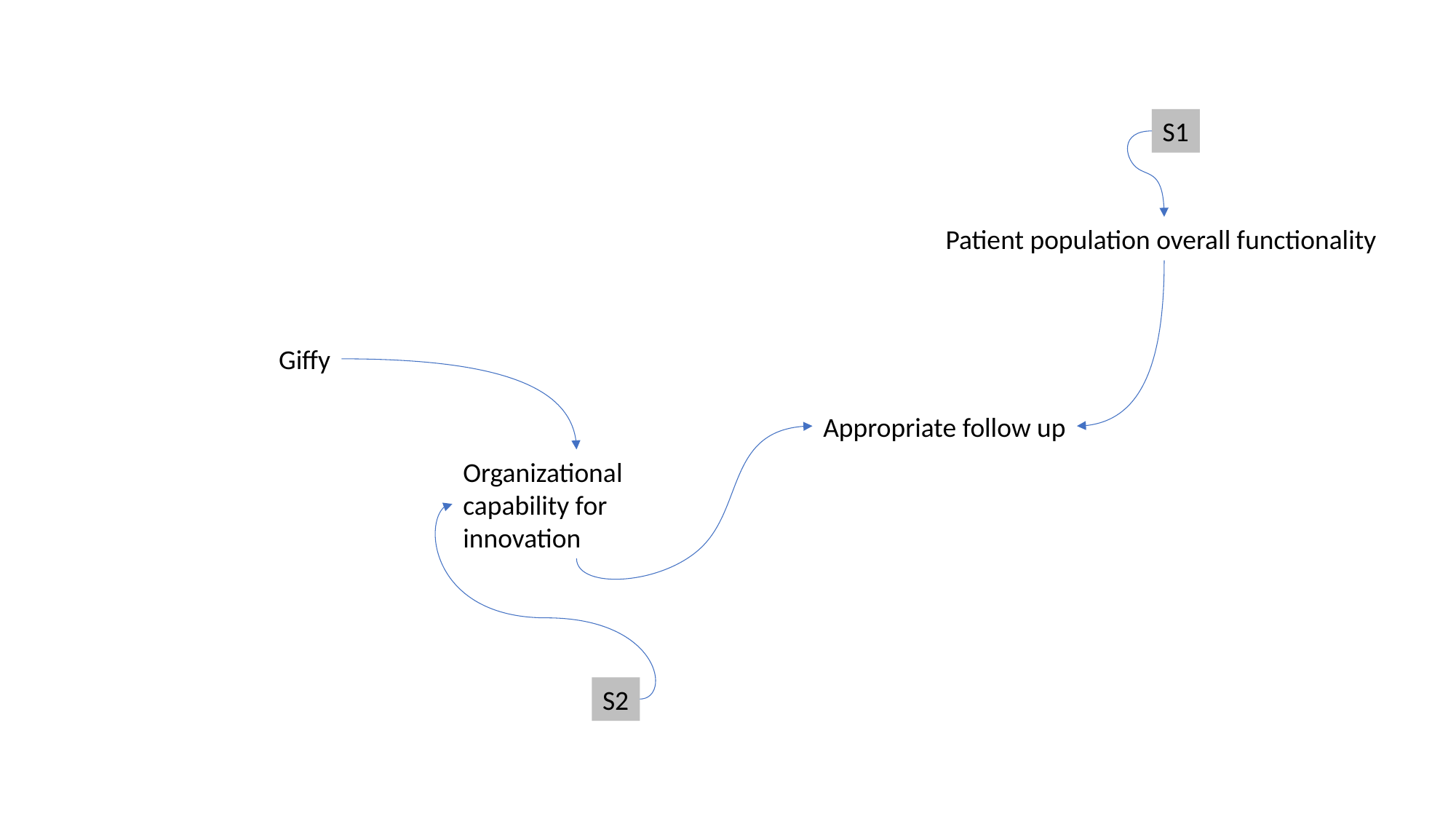

S1
Patient population overall functionality
Giffy
Appropriate follow up
Organizational capability for innovation
S2